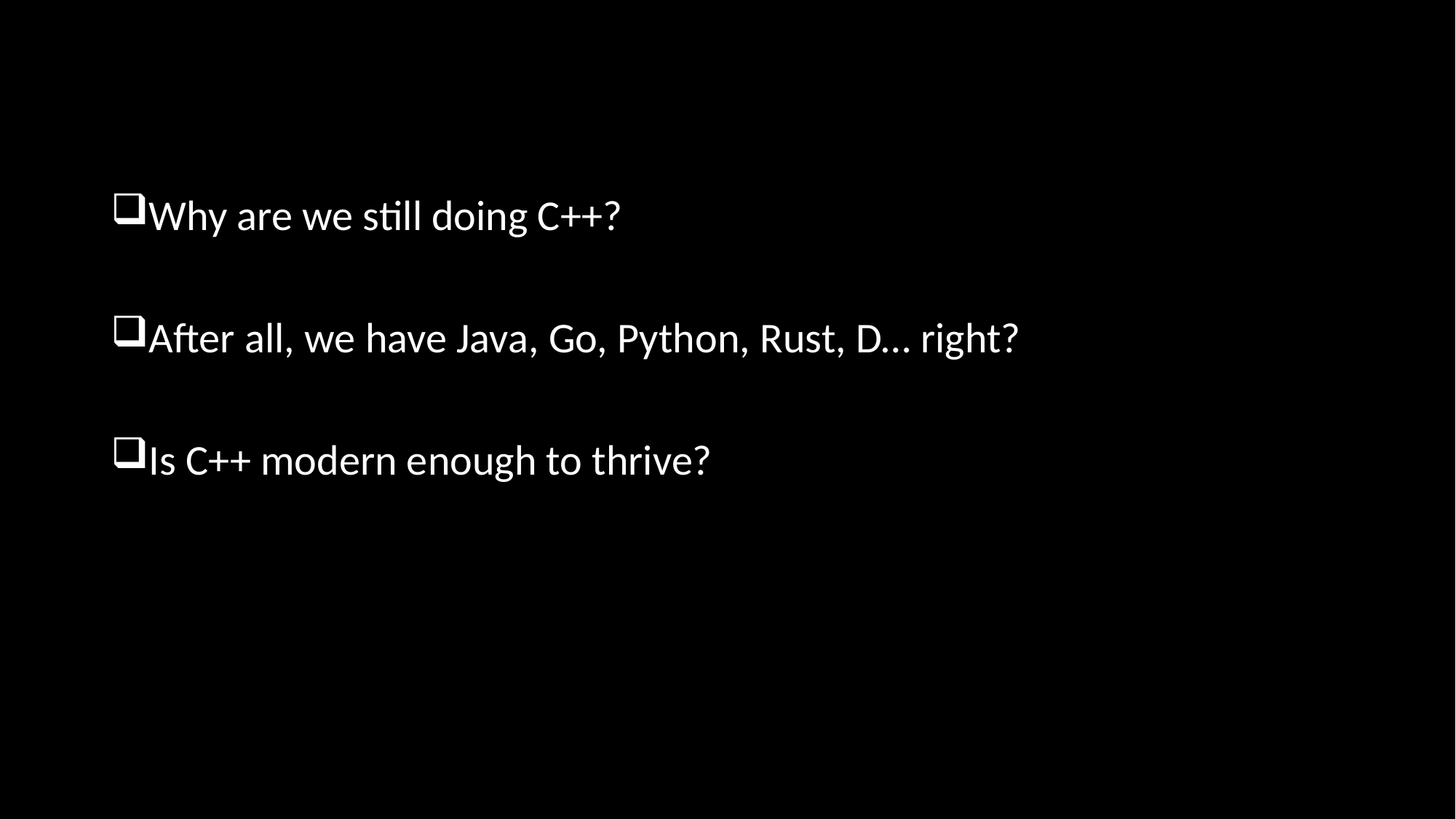

Why are we still doing C++?

After all, we have Java, Go, Python, Rust, D… right?

Is C++ modern enough to thrive?